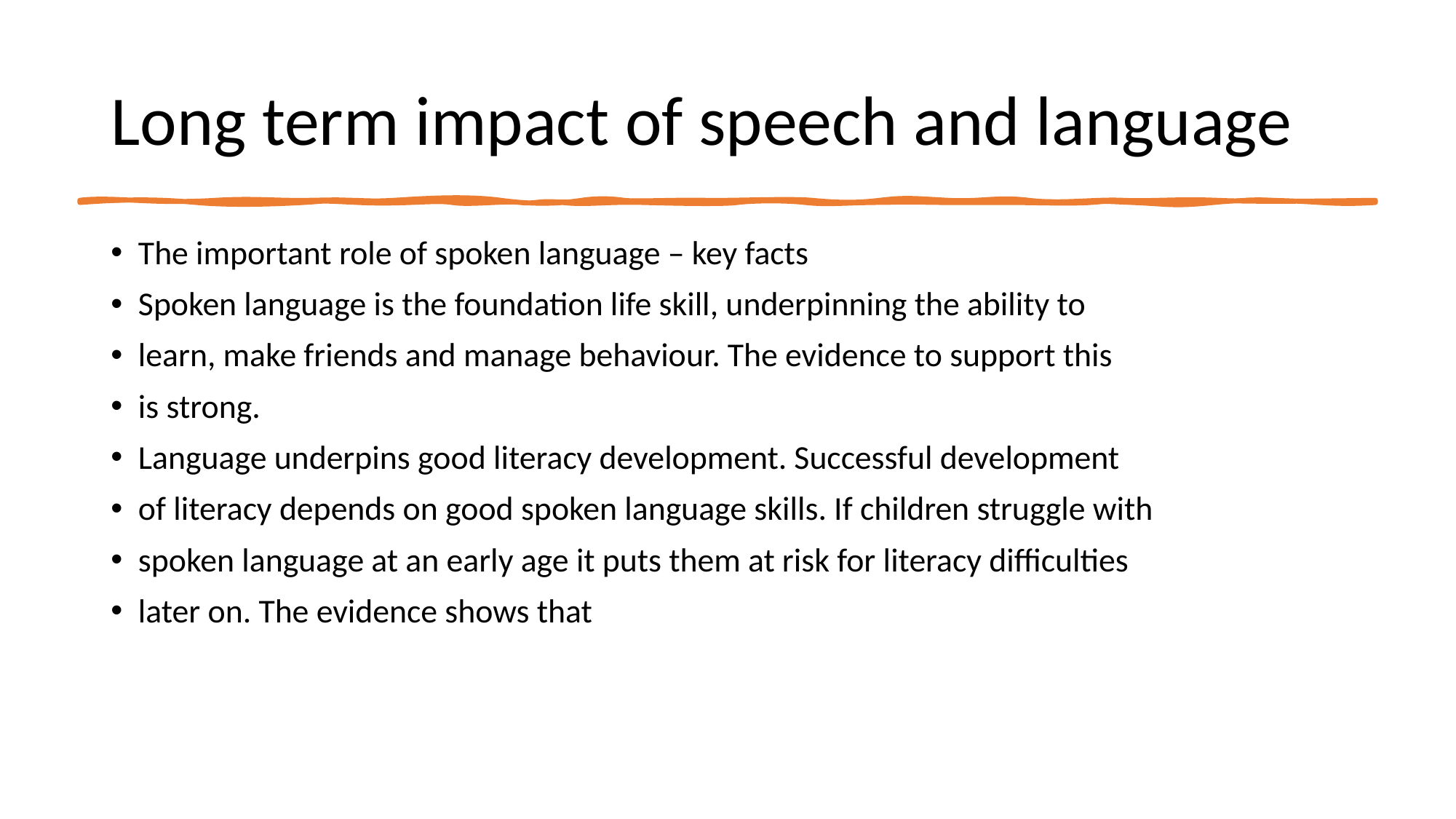

# Long term impact of speech and language

The important role of spoken language – key facts
Spoken language is the foundation life skill, underpinning the ability to
learn, make friends and manage behaviour. The evidence to support this
is strong.
Language underpins good literacy development. Successful development
of literacy depends on good spoken language skills. If children struggle with
spoken language at an early age it puts them at risk for literacy difficulties
later on. The evidence shows that